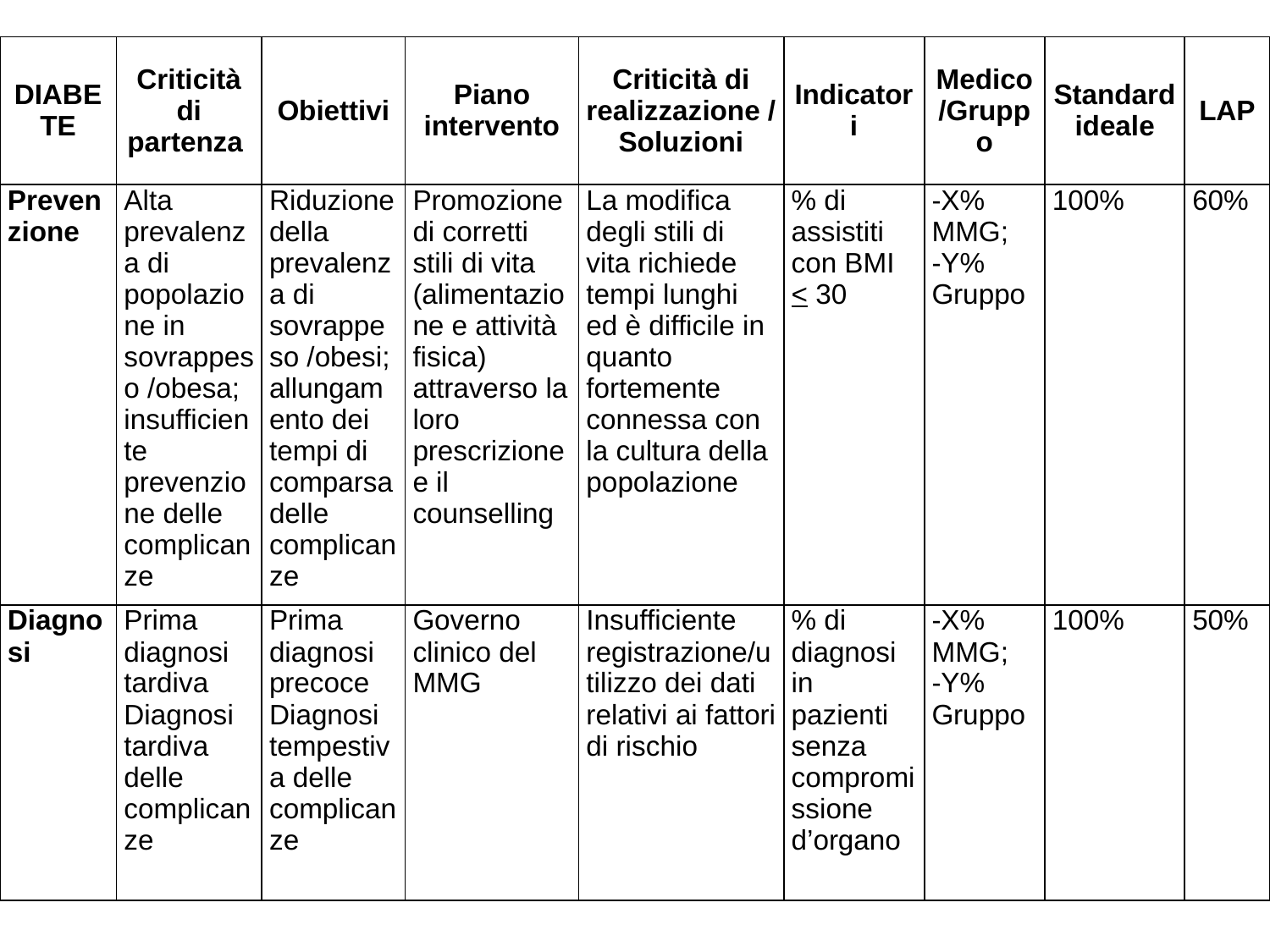

| DIABETE | Criticità di partenza | Obiettivi | Piano intervento | Criticità di realizzazione /Soluzioni | Indicatori | Medico /Gruppo | Standard ideale | LAP |
| --- | --- | --- | --- | --- | --- | --- | --- | --- |
| Prevenzione | Alta prevalenza di popolazione in sovrappeso /obesa; insufficiente prevenzione delle complicanze | Riduzione della prevalenza di sovrappeso /obesi; allungamento dei tempi di comparsa delle complicanze | Promozione di corretti stili di vita (alimentazione e attività fisica) attraverso la loro prescrizione e il counselling | La modifica degli stili di vita richiede tempi lunghi ed è difficile in quanto fortemente connessa con la cultura della popolazione | % di assistiti con BMI < 30 | -X% MMG; -Y% Gruppo | 100% | 60% |
| Diagnosi | Prima diagnosi tardiva Diagnosi tardiva delle complicanze | Prima diagnosi precoce Diagnosi tempestiva delle complicanze | Governo clinico del MMG | Insufficiente registrazione/utilizzo dei dati relativi ai fattori di rischio | % di diagnosi in pazienti senza compromissione d’organo | -X% MMG; -Y% Gruppo | 100% | 50% |